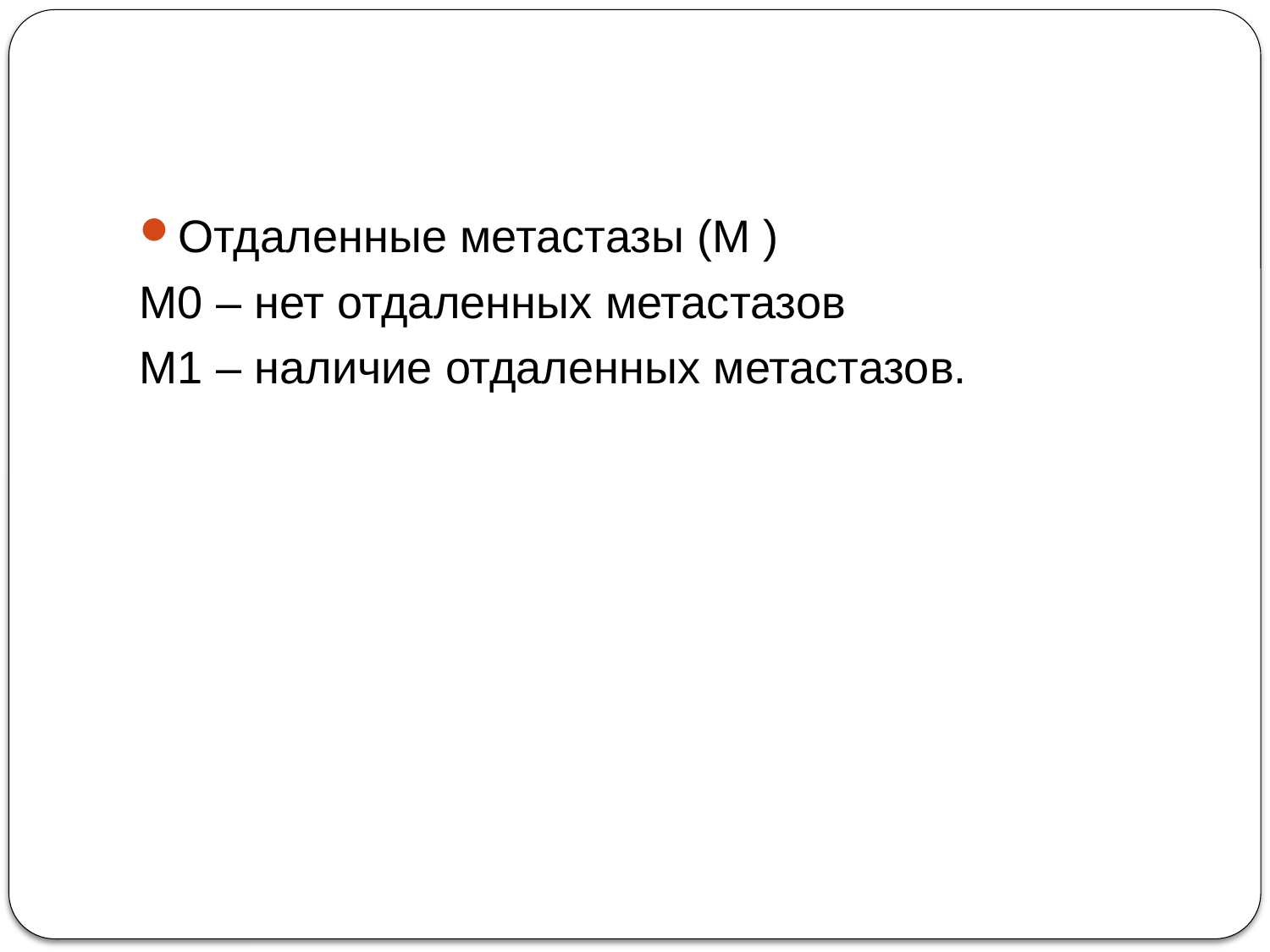

Отдаленные метастазы (M )
M0 – нет отдаленных метастазов
M1 – наличие отдаленных метастазов.